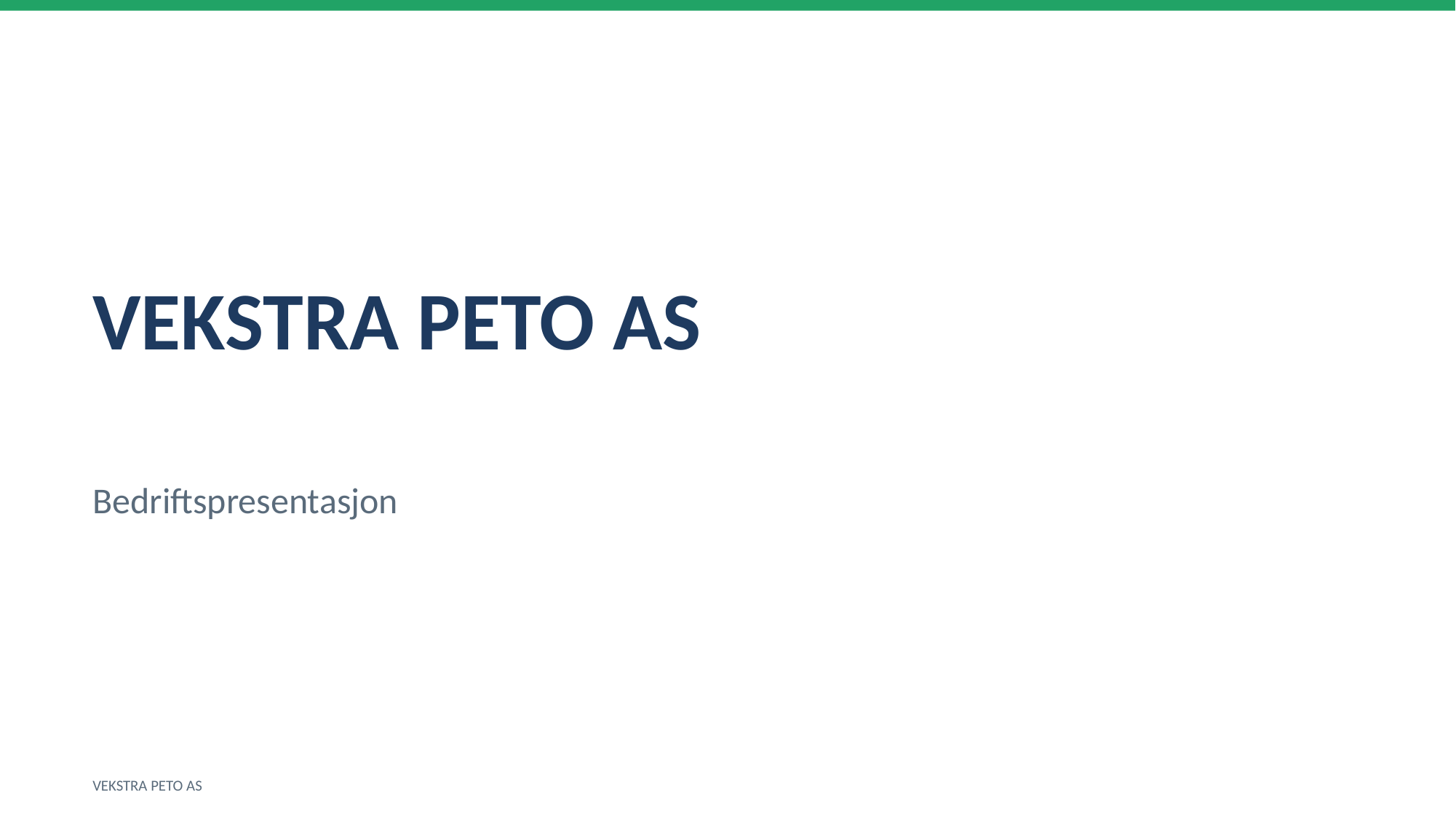

VEKSTRA PETO AS
Bedriftspresentasjon
VEKSTRA PETO AS